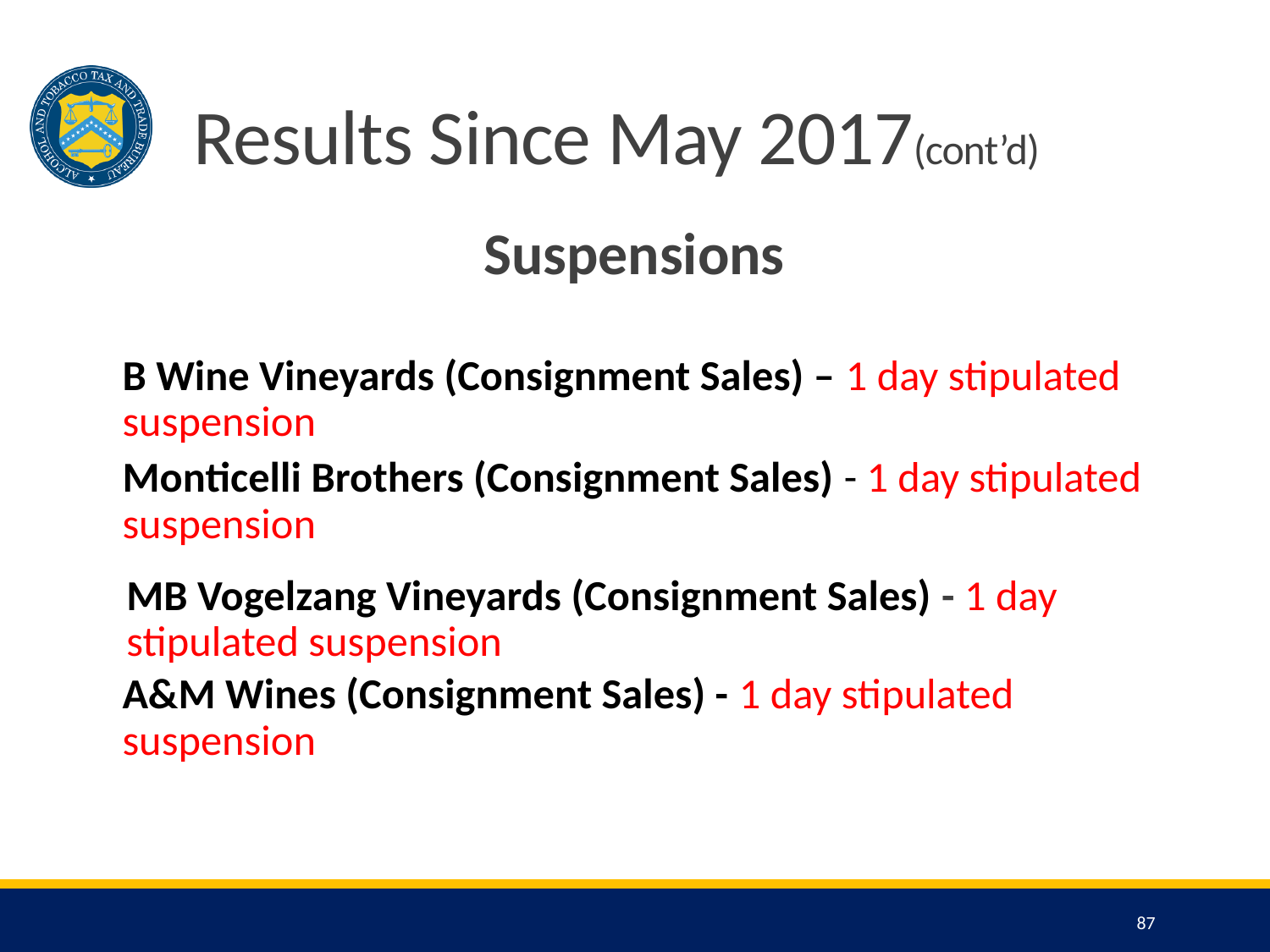

# Results Since May 2017(cont’d)
Suspensions

B Wine Vineyards (Consignment Sales) – 1 day stipulated suspension
Monticelli Brothers (Consignment Sales) - 1 day stipulated suspension
MB Vogelzang Vineyards (Consignment Sales) - 1 day stipulated suspension
A&M Wines (Consignment Sales) - 1 day stipulated suspension

87